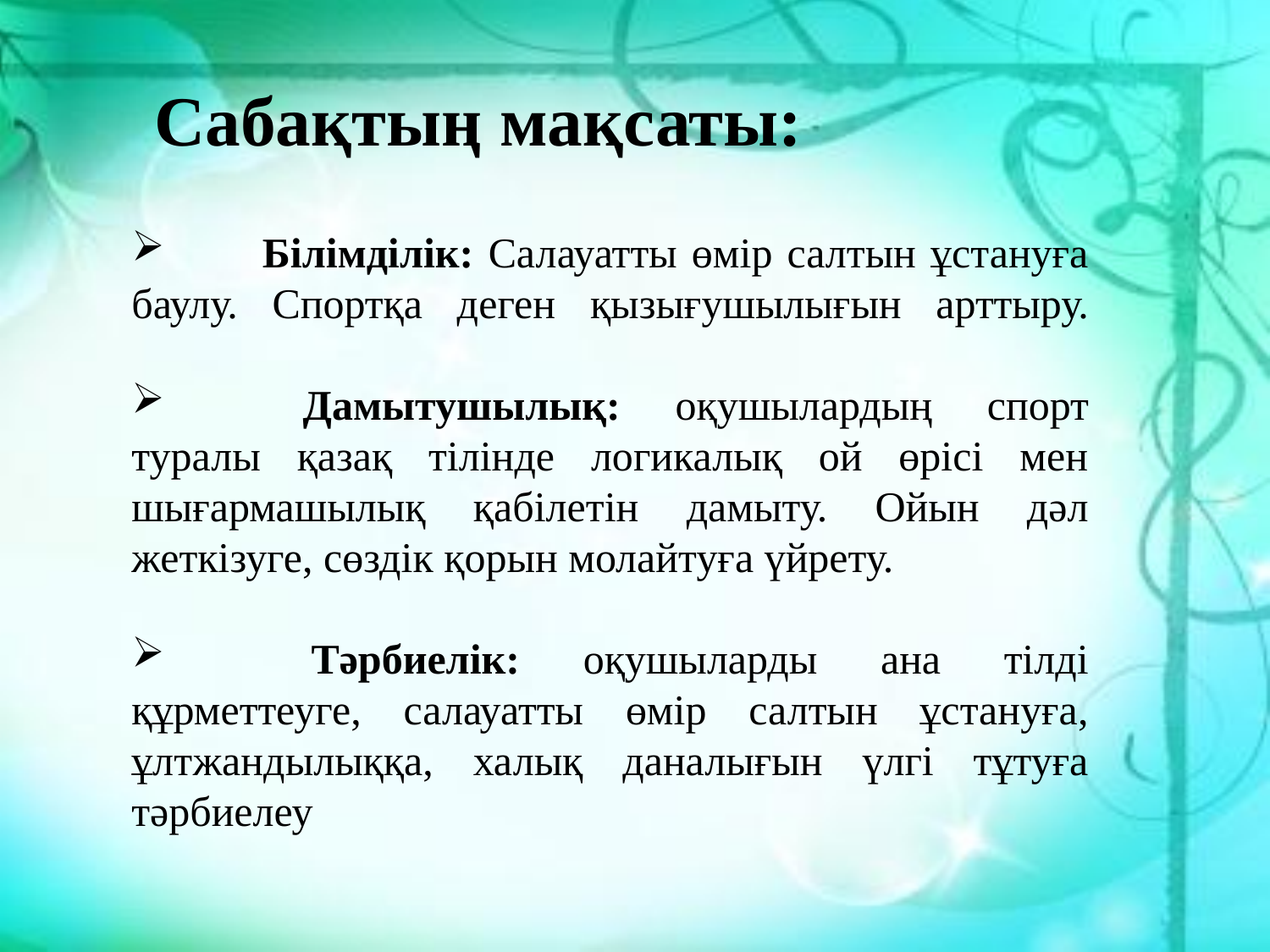

Сабақтың мақсаты:

 	Білімділік: Салауатты өмір салтын ұстануға баулу. Спортқа деген қызығушылығын арттыру.
 	Дамытушылық: оқушылардың спорт туралы қазақ тілінде логикалық ой өрісі мен шығармашылық қабілетін дамыту. Ойын дәл жеткізуге, сөздік қорын молайтуға үйрету.

 	Тәрбиелік: оқушыларды ана тілді құрметтеуге, салауатты өмір салтын ұстануға, ұлтжандылыққа, халық даналығын үлгі тұтуға тәрбиелеу